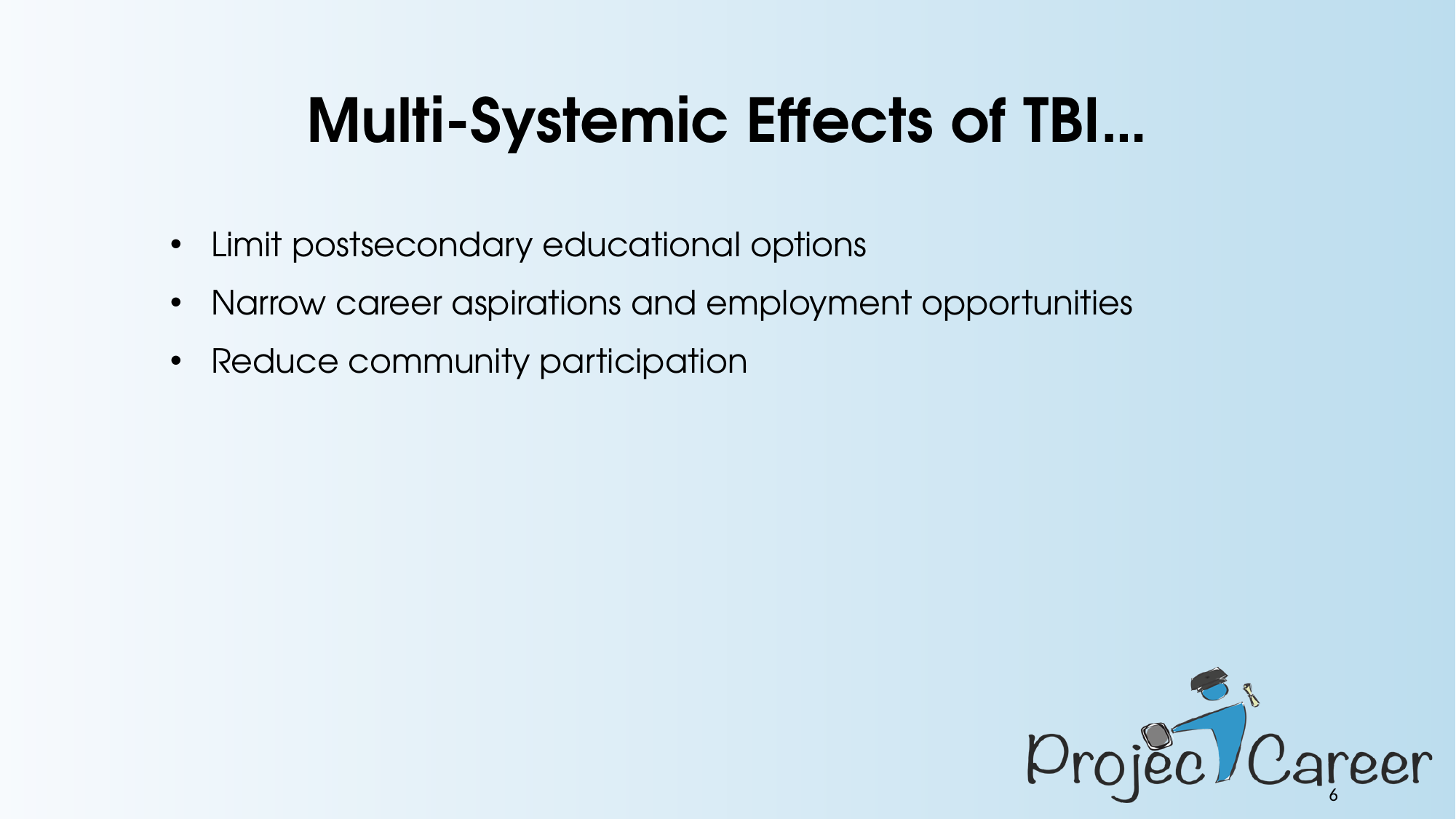

# Multi-Systemic Effects of TBI…
Limit postsecondary educational options
Narrow career aspirations and employment opportunities
Reduce community participation